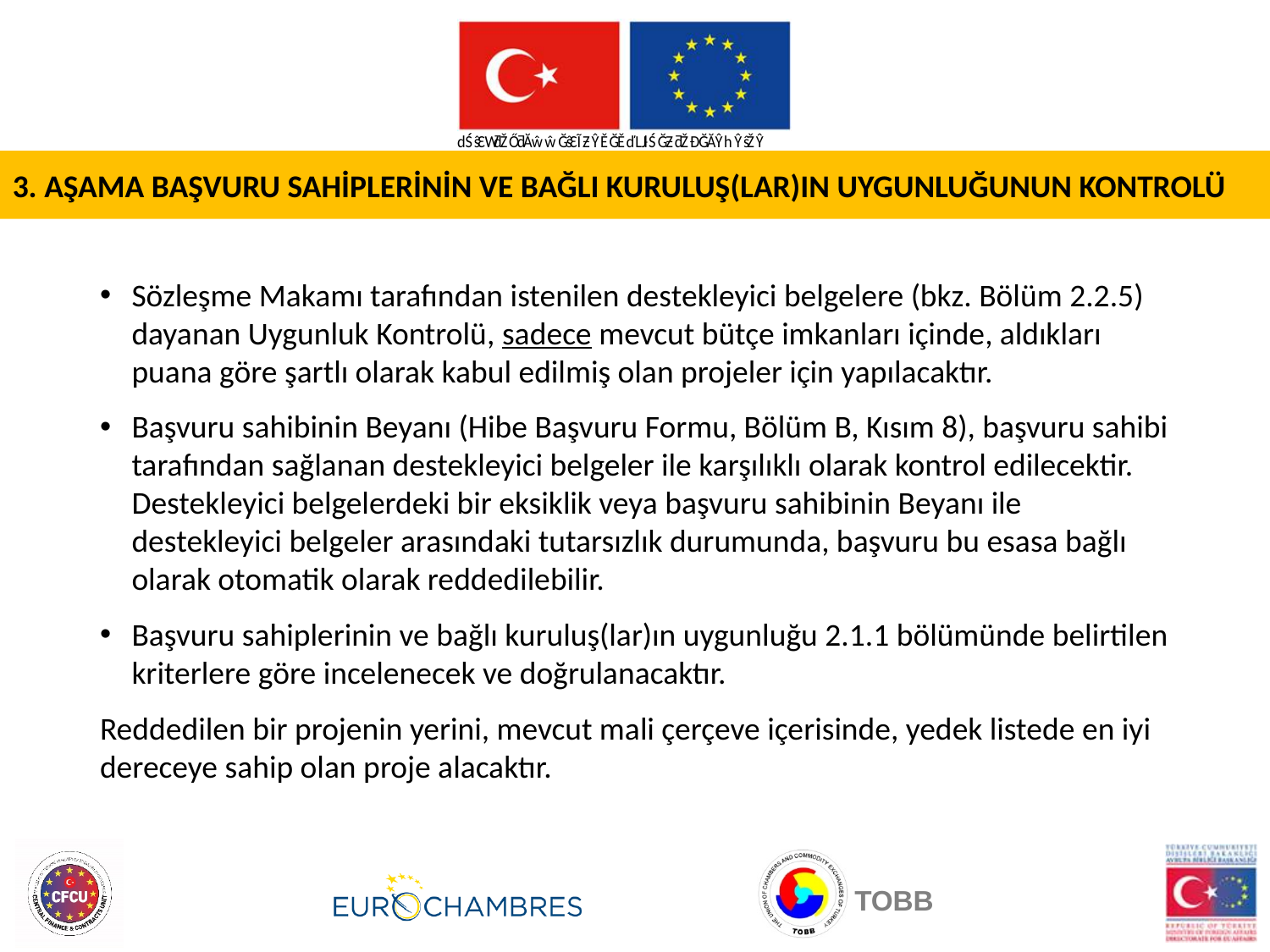

3. AŞAMA BAŞVURU SAHİPLERİNİN VE BAĞLI KURULUŞ(LAR)IN UYGUNLUĞUNUN KONTROLÜ
Sözleşme Makamı tarafından istenilen destekleyici belgelere (bkz. Bölüm 2.2.5) dayanan Uygunluk Kontrolü, sadece mevcut bütçe imkanları içinde, aldıkları puana göre şartlı olarak kabul edilmiş olan projeler için yapılacaktır.
Başvuru sahibinin Beyanı (Hibe Başvuru Formu, Bölüm B, Kısım 8), başvuru sahibi tarafından sağlanan destekleyici belgeler ile karşılıklı olarak kontrol edilecektir. Destekleyici belgelerdeki bir eksiklik veya başvuru sahibinin Beyanı ile destekleyici belgeler arasındaki tutarsızlık durumunda, başvuru bu esasa bağlı olarak otomatik olarak reddedilebilir.
Başvuru sahiplerinin ve bağlı kuruluş(lar)ın uygunluğu 2.1.1 bölümünde belirtilen kriterlere göre incelenecek ve doğrulanacaktır.
Reddedilen bir projenin yerini, mevcut mali çerçeve içerisinde, yedek listede en iyi dereceye sahip olan proje alacaktır.